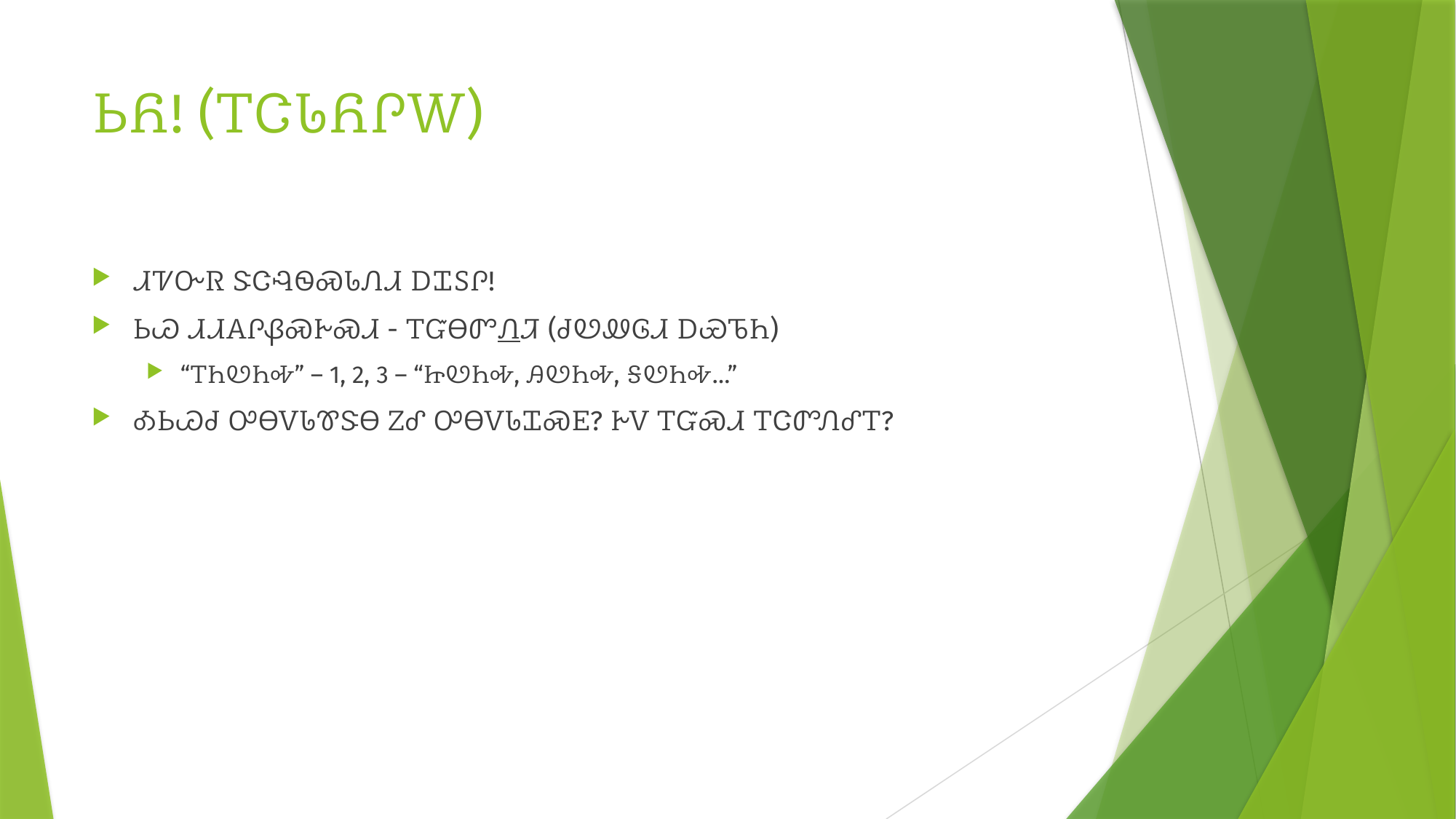

# ᏏᏲ! (ᎢᏣᏓᏲᎵᎳ)
ᏗᏤᏅᏒ ᏕᏣᎸᏫᏍᏓᏁᏗ ᎠᏆᏚᎵ!
ᏏᏊ ᏗᏗᎪᎵᏰᏍᎨᏍᏗ - ᎢᏳᎾᏛᏁᏘ (ᏧᏬᏪᎶᏗ ᎠᏯᏖᏂ)
“ᎢᏂᏬᏂᎭ” – 1, 2, 3 – “ᏥᏬᏂᎭ, ᎯᏬᏂᎭ, ᎦᏬᏂᎭ…”
ᎣᏏᏊᏧ ᎤᎾᏙᏓᏈᏕᎾ ᏃᎴ ᎤᎾᏙᏓᏆᏍᎬ? ᎨᏙ ᎢᏳᏍᏗ ᎢᏣᏛᏁᎴᎢ?